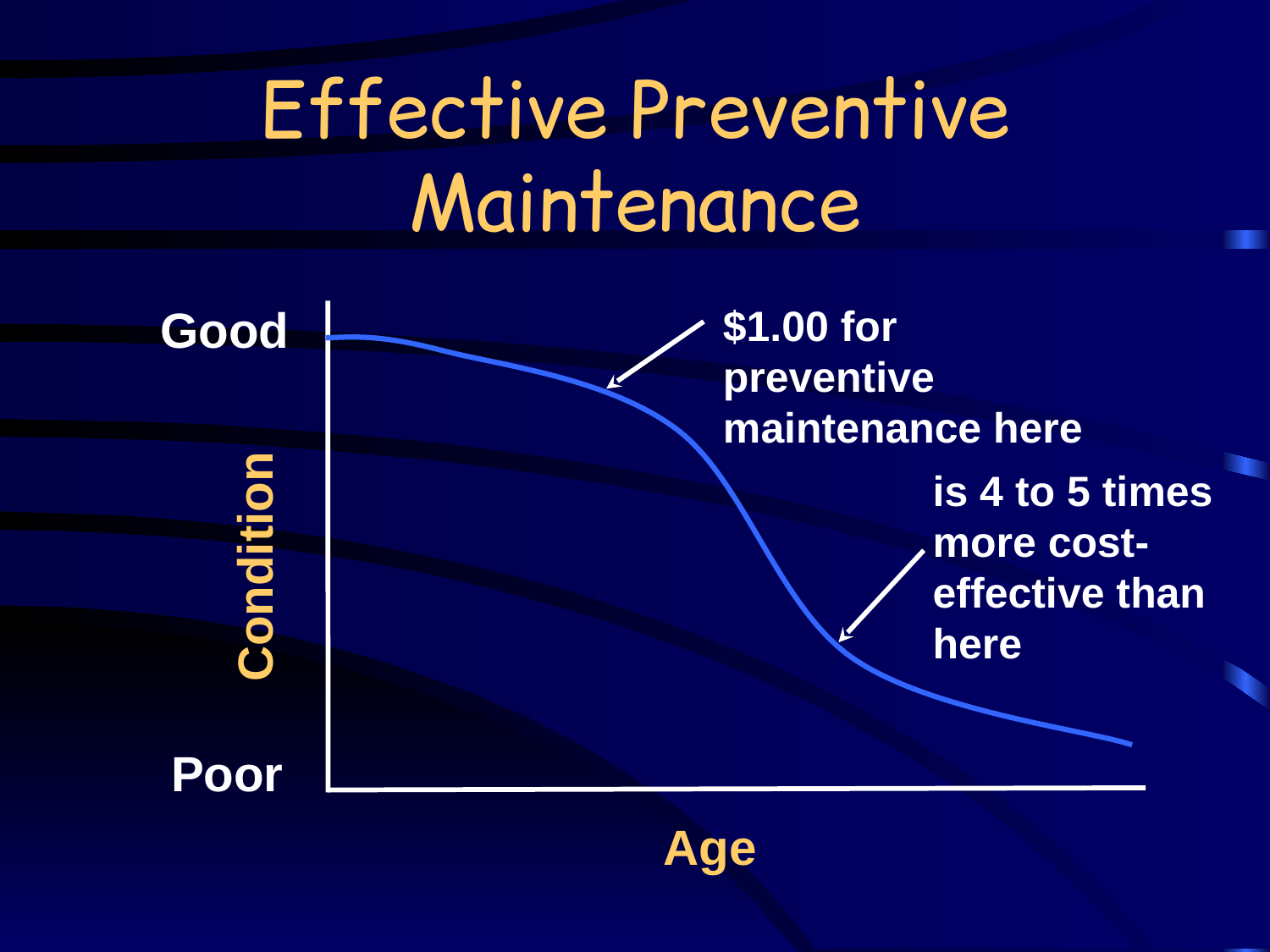

# Effective Preventive Maintenance
Good
$1.00 for preventive maintenance here

is 4 to 5 times more cost-effective than here

Condition
Poor

Age